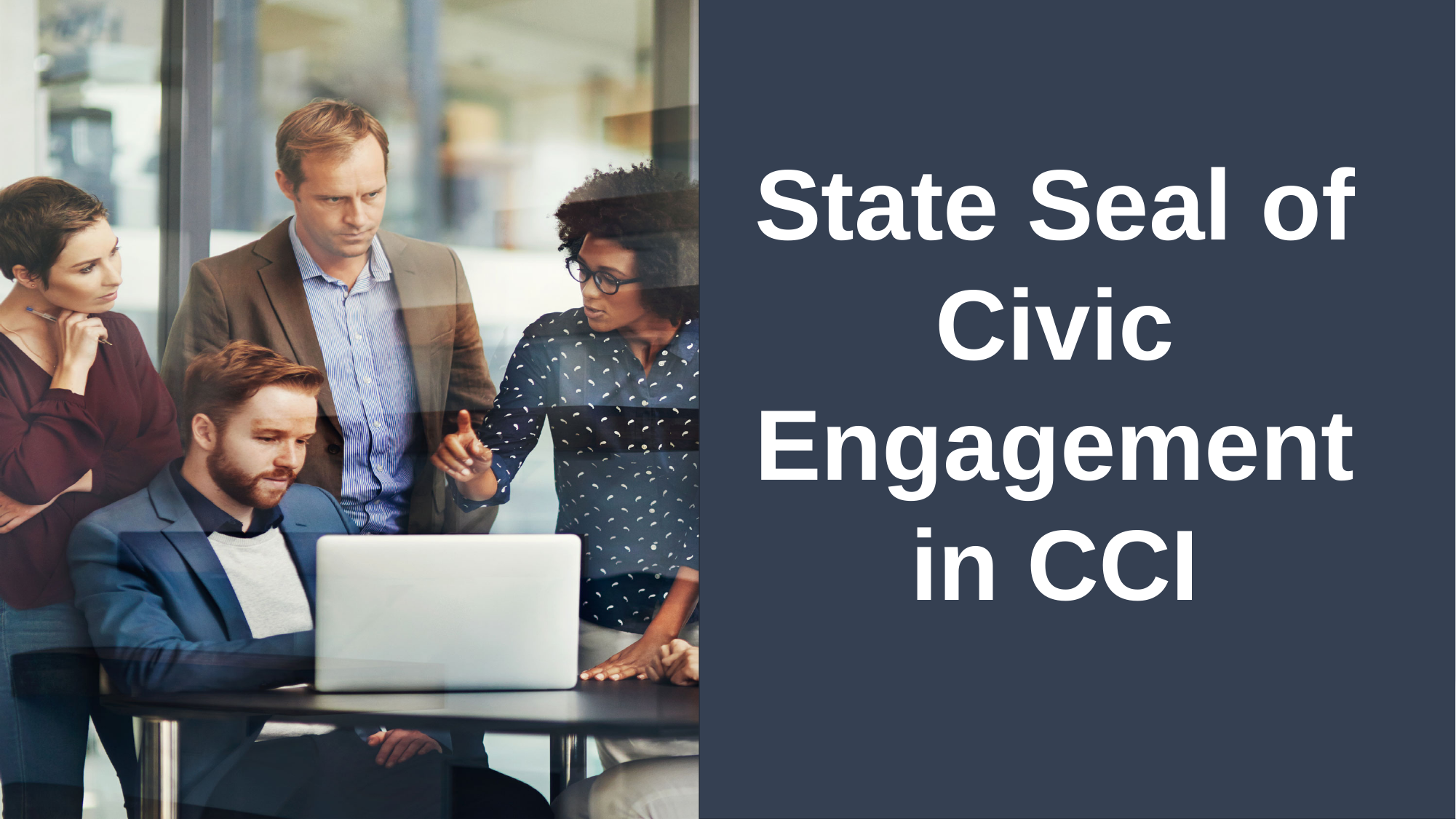

# State Seal of Civic Engagement in CCI